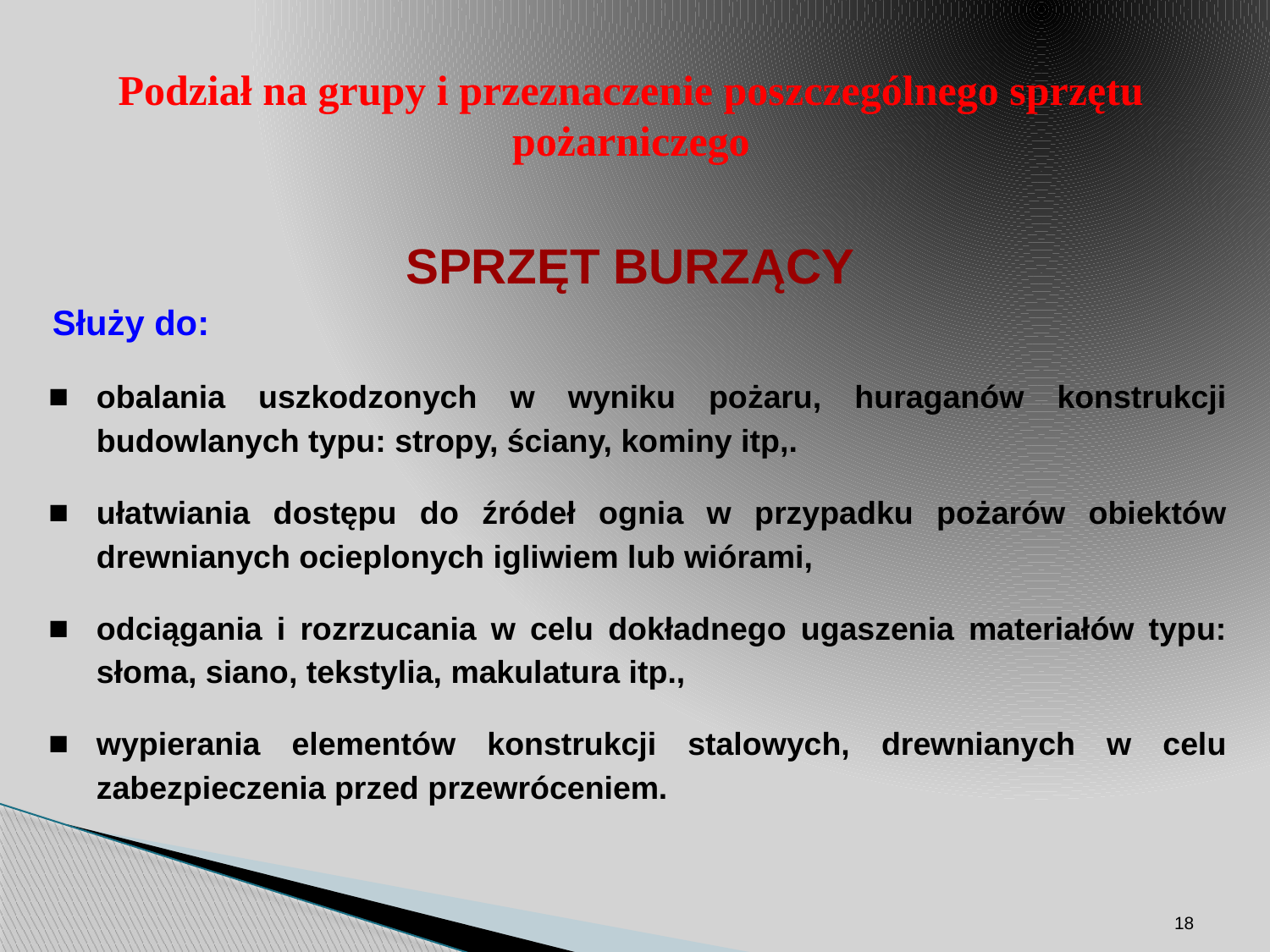

Podział na grupy i przeznaczenie poszczególnego sprzętu pożarniczego
SPRZĘT BURZĄCY
  Służy do:
obalania uszkodzonych w wyniku pożaru, huraganów konstrukcji budowlanych typu: stropy, ściany, kominy itp,.
ułatwiania dostępu do źródeł ognia w przypadku pożarów obiektów drewnianych ocieplonych igliwiem lub wiórami,
odciągania i rozrzucania w celu dokładnego ugaszenia materiałów typu: słoma, siano, tekstylia, makulatura itp.,
wypierania elementów konstrukcji stalowych, drewnianych w celu zabezpieczenia przed przewróceniem.

18